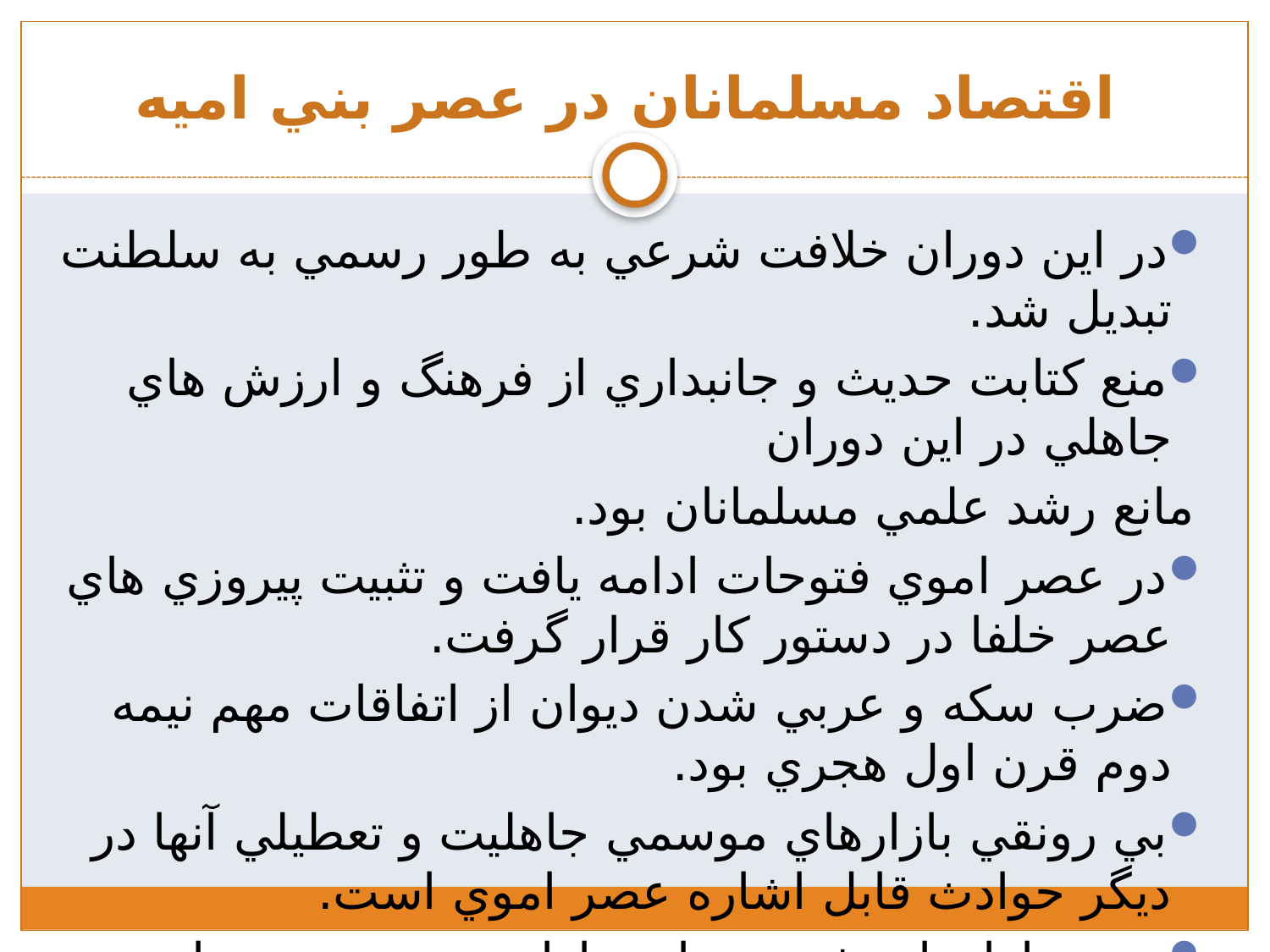

# اقتصاد مسلمانان در عصر بني اميه
در اين دوران خلافت شرعي به طور رسمي به سلطنت تبديل شد.
منع کتابت حديث و جانبداري از فرهنگ و ارزش هاي جاهلي در اين دوران
 مانع رشد علمي مسلمانان بود.
در عصر اموي فتوحات ادامه يافت و تثبيت پيروزي هاي عصر خلفا در دستور کار قرار گرفت.
ضرب سكه و عربي شدن ديوان از اتفاقات مهم نيمه دوم قرن اول هجري بود.
بي رونقي بازارهاي موسمي جاهليت و تعطيلي آنها در ديگر حوادث قابل اشاره عصر اموي است.
رونق بازارهاي شهري مانند بازار مربد در بصره از همين دوران آغاز شد.